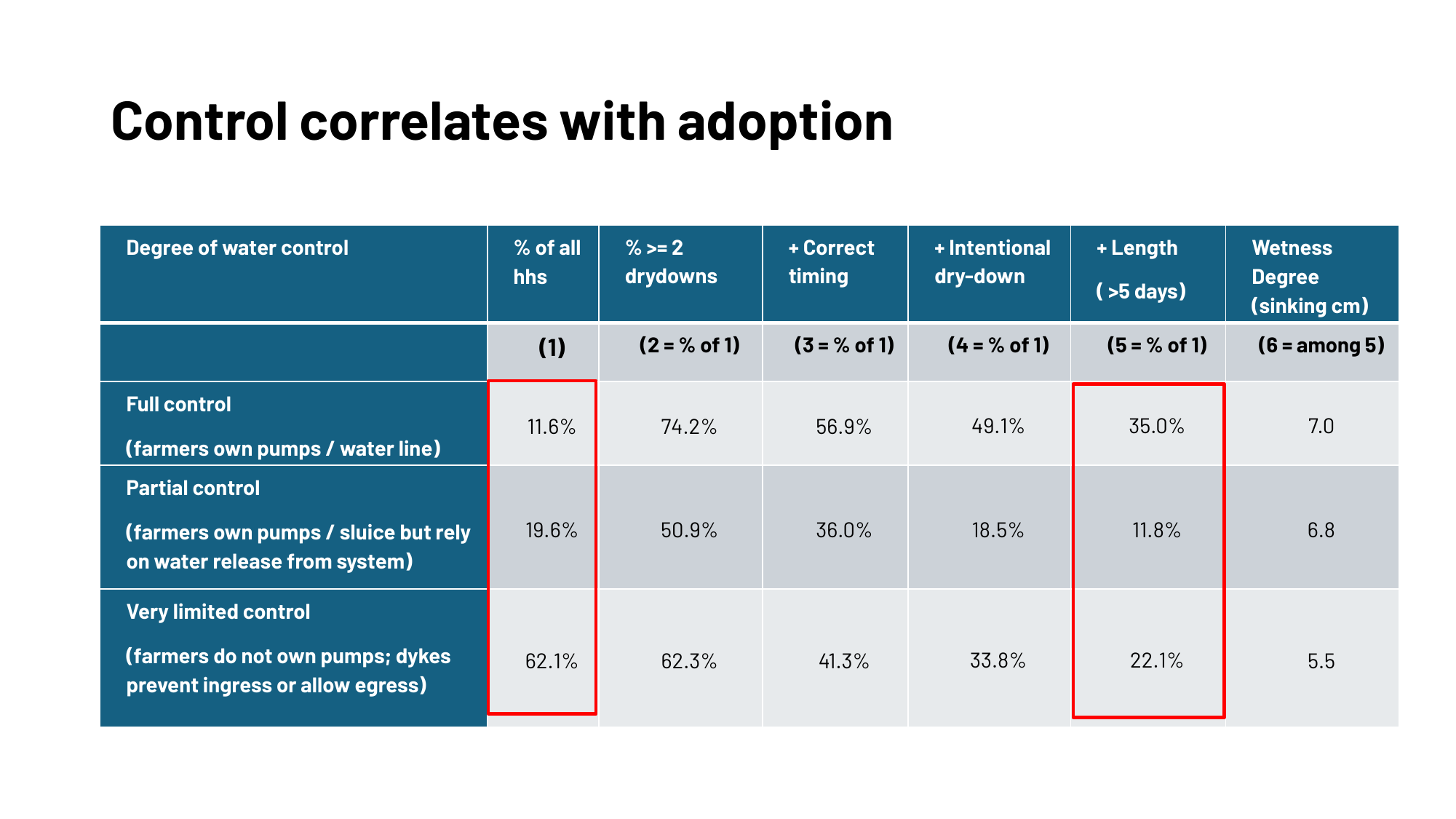

# Control correlates with adoption
| Degree of water control | % of all hhs | % >= 2 drydowns | + Correct timing | + Intentional dry-down | + Length   ( >5 days) | Wetness Degree (sinking cm) |
| --- | --- | --- | --- | --- | --- | --- |
|  | (1) | (2 = % of 1) | (3 = % of 1) | (4 = % of 1) | (5 = % of 1) | (6 = among 5) |
| Full control (farmers own pumps / water line) | 11.6% | 74.2% | 56.9% | 49.1% | 35.0% | 7.0 |
| Partial control (farmers own pumps / sluice but rely on water release from system) | 19.6% | 50.9% | 36.0% | 18.5% | 11.8% | 6.8 |
| Very limited control (farmers do not own pumps; dykes prevent ingress or allow egress) | 62.1% | 62.3% | 41.3% | 33.8% | 22.1% | 5.5 |